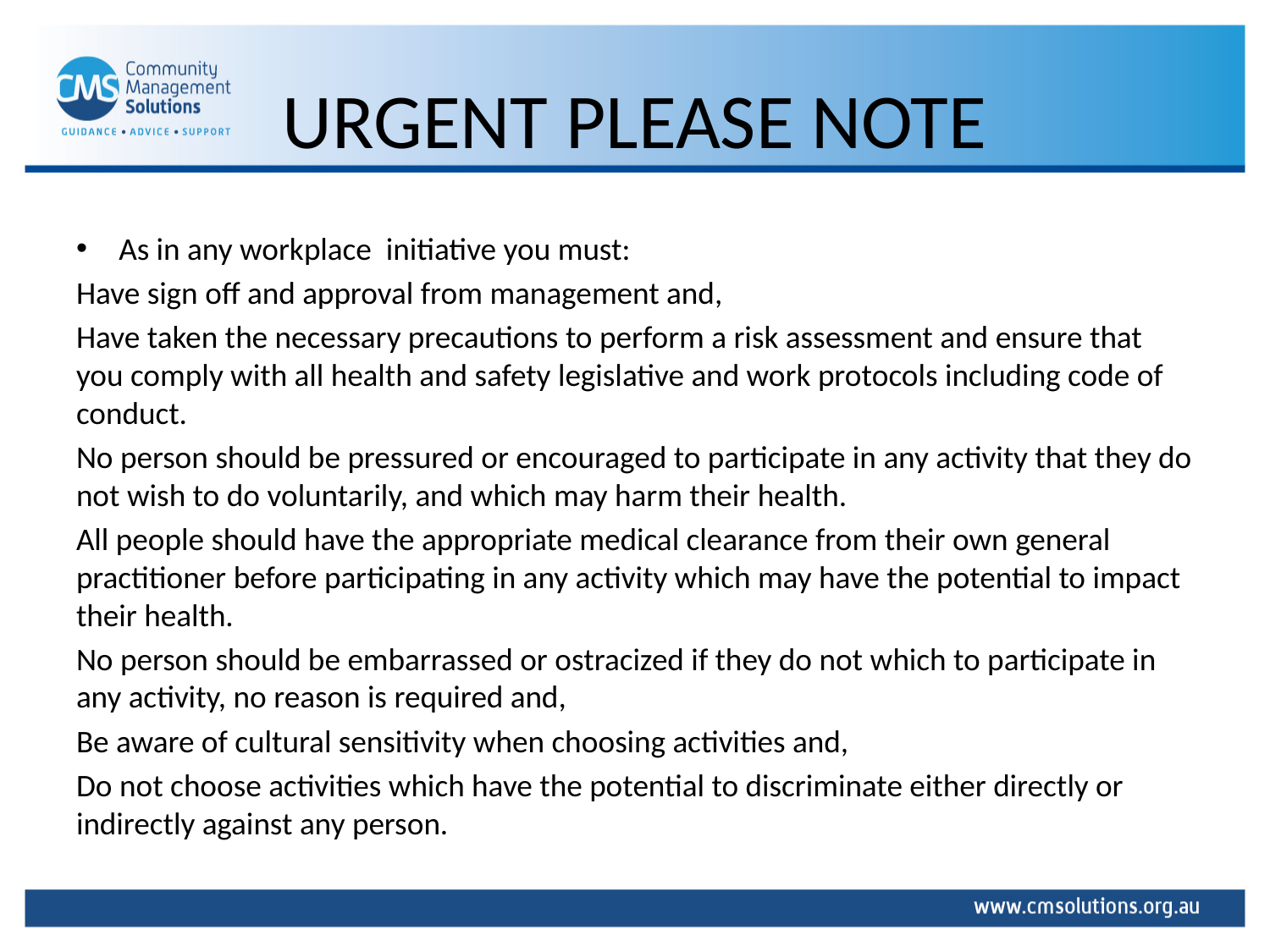

# URGENT PLEASE NOTE
As in any workplace  initiative you must:
Have sign off and approval from management and,
Have taken the necessary precautions to perform a risk assessment and ensure that you comply with all health and safety legislative and work protocols including code of conduct.
No person should be pressured or encouraged to participate in any activity that they do not wish to do voluntarily, and which may harm their health.
All people should have the appropriate medical clearance from their own general practitioner before participating in any activity which may have the potential to impact their health.
No person should be embarrassed or ostracized if they do not which to participate in any activity, no reason is required and,
Be aware of cultural sensitivity when choosing activities and,
Do not choose activities which have the potential to discriminate either directly or indirectly against any person.